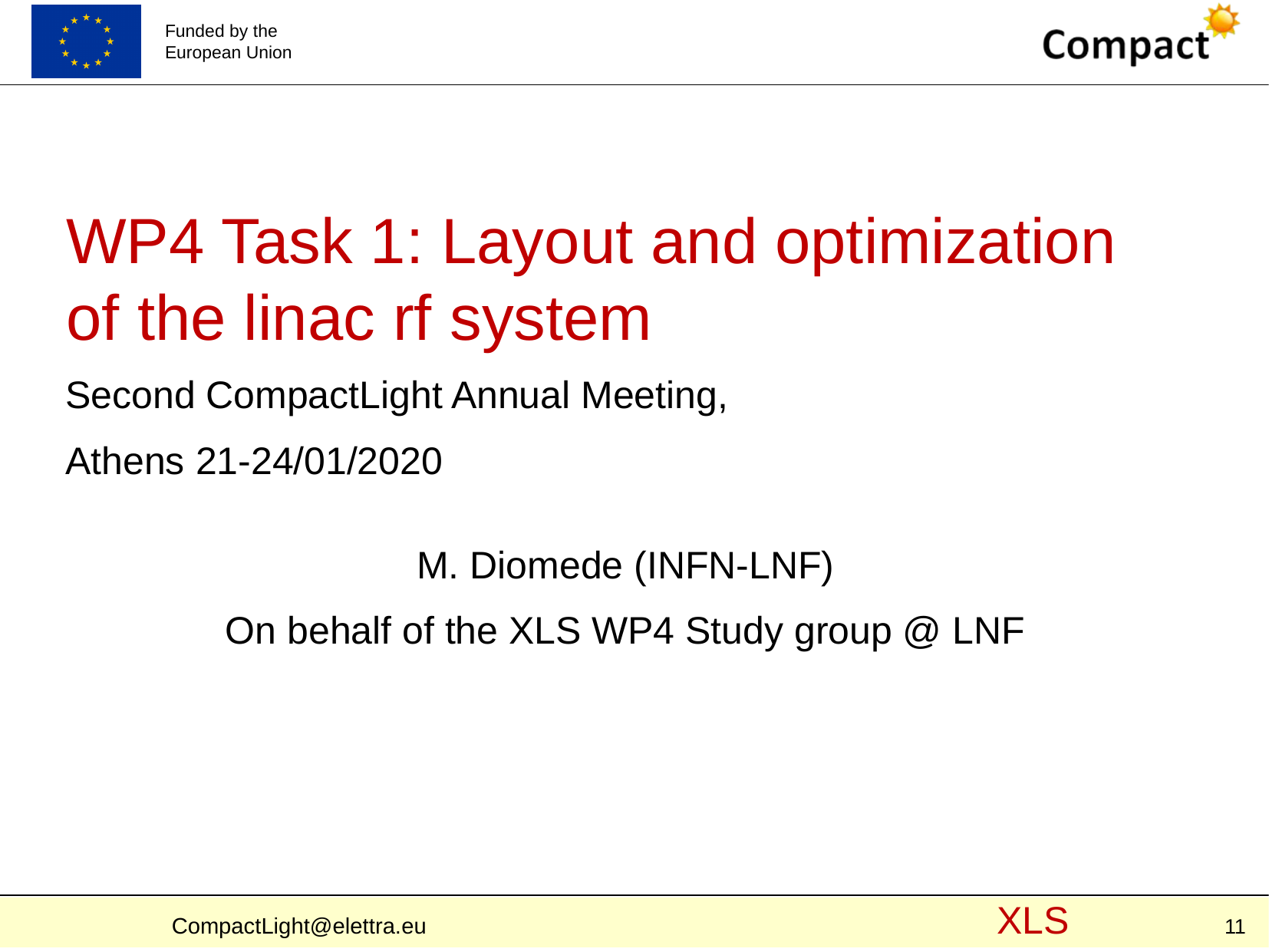

# WP4 Task 1: Layout and optimization of the linac rf system
Second CompactLight Annual Meeting,
Athens 21-24/01/2020
M. Diomede (INFN-LNF)
On behalf of the XLS WP4 Study group @ LNF

11